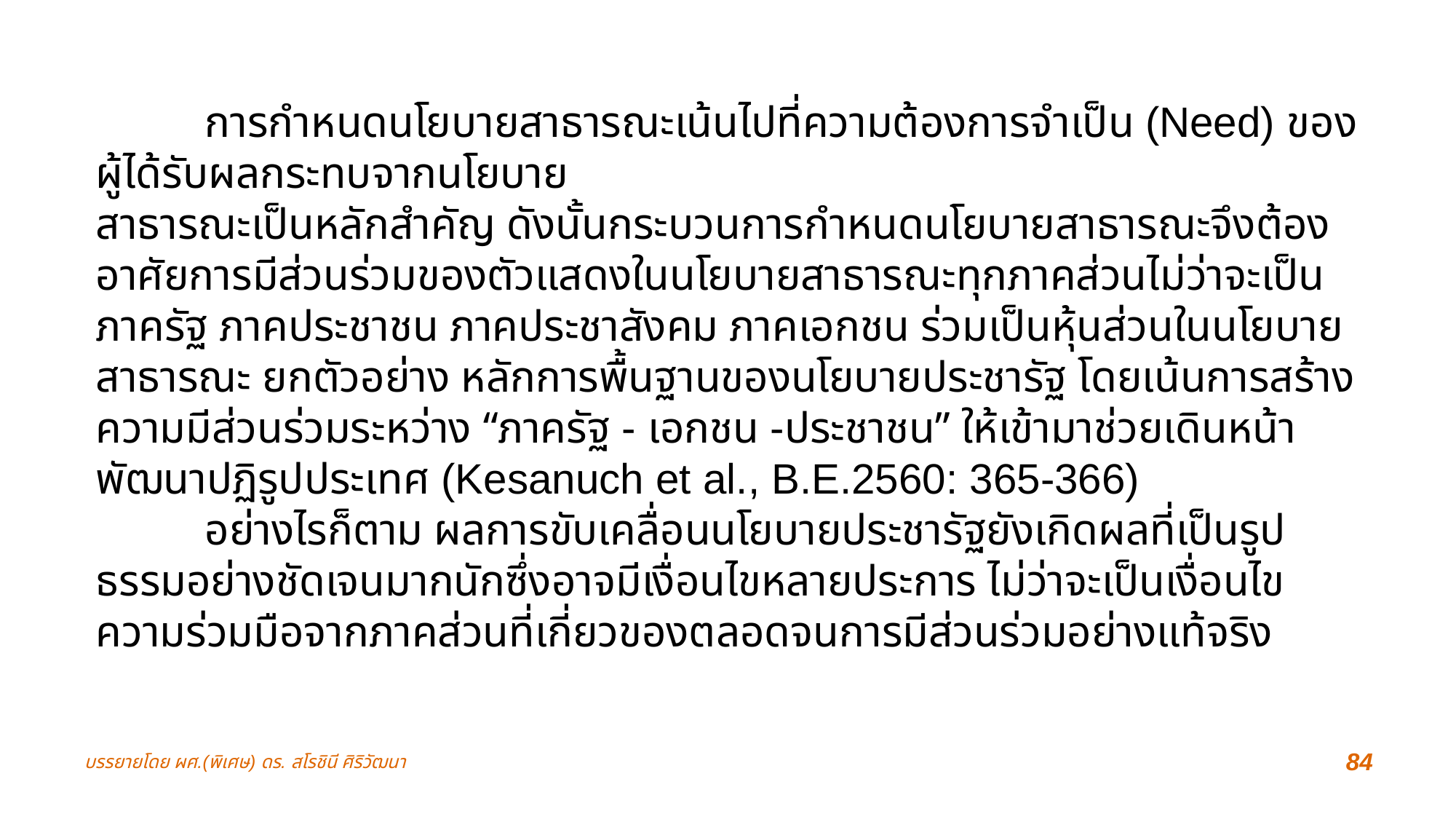

การกำหนดนโยบายสาธารณะเน้นไปที่ความต้องการจำเป็น (Need) ของผู้ได้รับผลกระทบจากนโยบาย
สาธารณะเป็นหลักสำคัญ ดังนั้นกระบวนการกำหนดนโยบายสาธารณะจึงต้องอาศัยการมีส่วนร่วมของตัวแสดงในนโยบายสาธารณะทุกภาคส่วนไม่ว่าจะเป็นภาครัฐ ภาคประชาชน ภาคประชาสังคม ภาคเอกชน ร่วมเป็นหุ้นส่วนในนโยบายสาธารณะ ยกตัวอย่าง หลักการพื้นฐานของนโยบายประชารัฐ โดยเน้นการสร้างความมีส่วนร่วมระหว่าง “ภาครัฐ - เอกชน -ประชาชน” ให้เข้ามาช่วยเดินหน้าพัฒนาปฏิรูปประเทศ (Kesanuch et al., B.E.2560: 365-366)
	อย่างไรก็ตาม ผลการขับเคลื่อนนโยบายประชารัฐยังเกิดผลที่เป็นรูปธรรมอย่างชัดเจนมากนักซึ่งอาจมีเงื่อนไขหลายประการ ไม่ว่าจะเป็นเงื่อนไขความร่วมมือจากภาคส่วนที่เกี่ยวของตลอดจนการมีส่วนร่วมอย่างแท้จริง
บรรยายโดย ผศ.(พิเศษ) ดร. สโรชินี ศิริวัฒนา
84